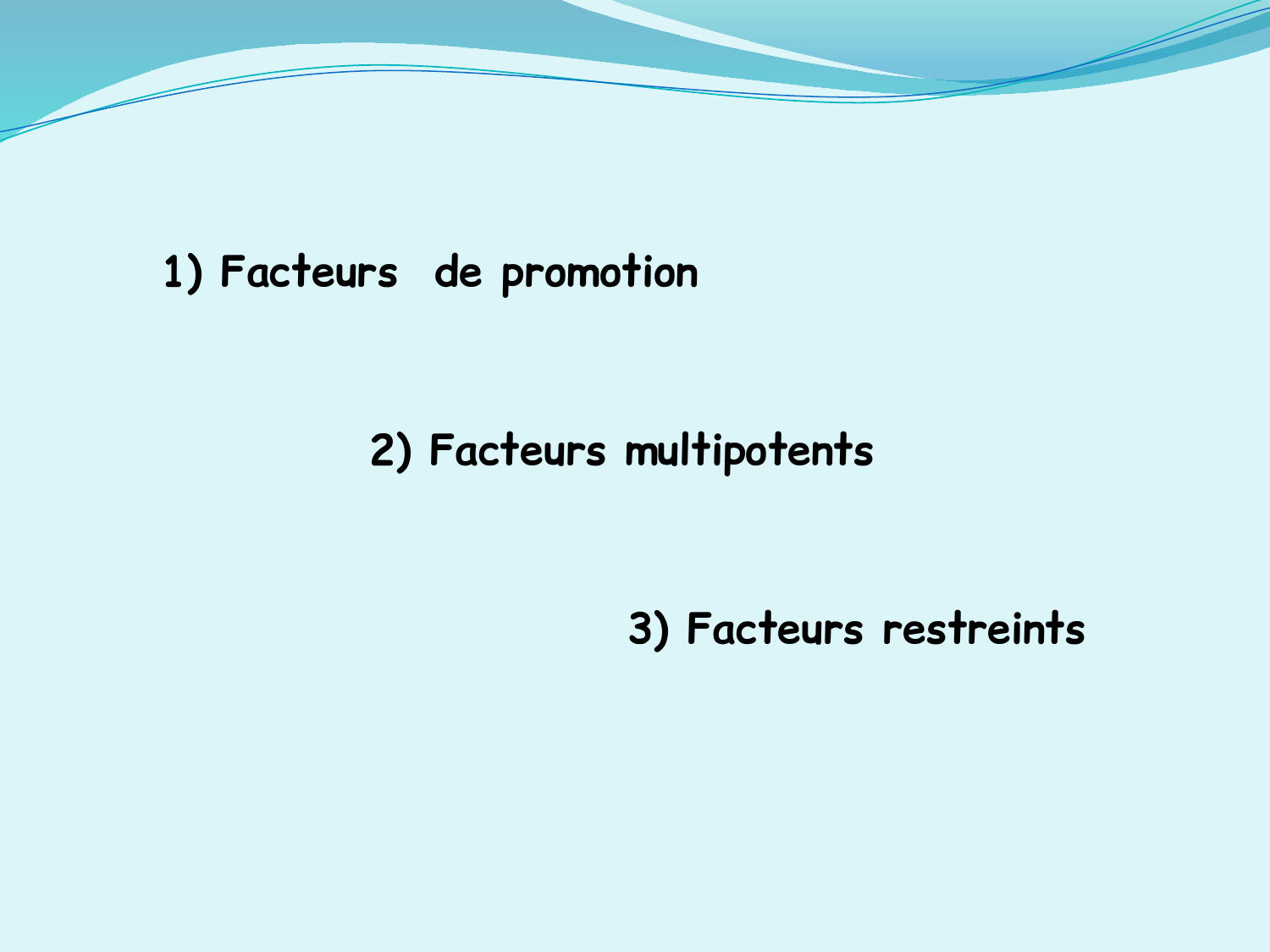

1) Facteurs  de promotion
2) Facteurs multipotents
3) Facteurs restreints